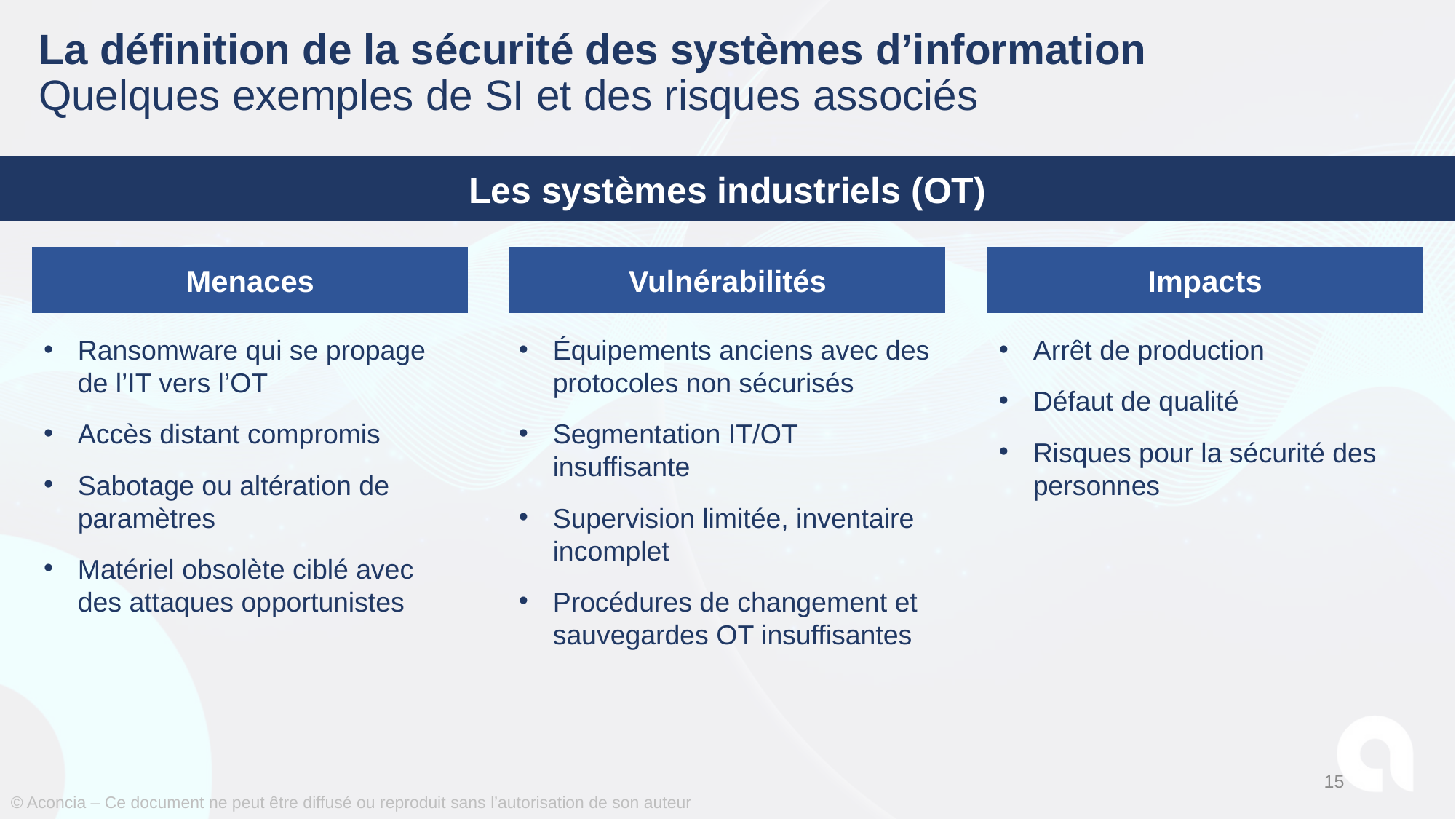

# La définition de la sécurité des systèmes d’information Quelques exemples de SI et des risques associés
Les systèmes industriels (OT)
Menaces
Vulnérabilités
Impacts
Ransomware qui se propage de l’IT vers l’OT
Accès distant compromis
Sabotage ou altération de paramètres
Matériel obsolète ciblé avec des attaques opportunistes
Équipements anciens avec des protocoles non sécurisés
Segmentation IT/OT insuffisante
Supervision limitée, inventaire incomplet
Procédures de changement et sauvegardes OT insuffisantes
Arrêt de production
Défaut de qualité
Risques pour la sécurité des personnes
15
© Aconcia – Ce document ne peut être diffusé ou reproduit sans l’autorisation de son auteur